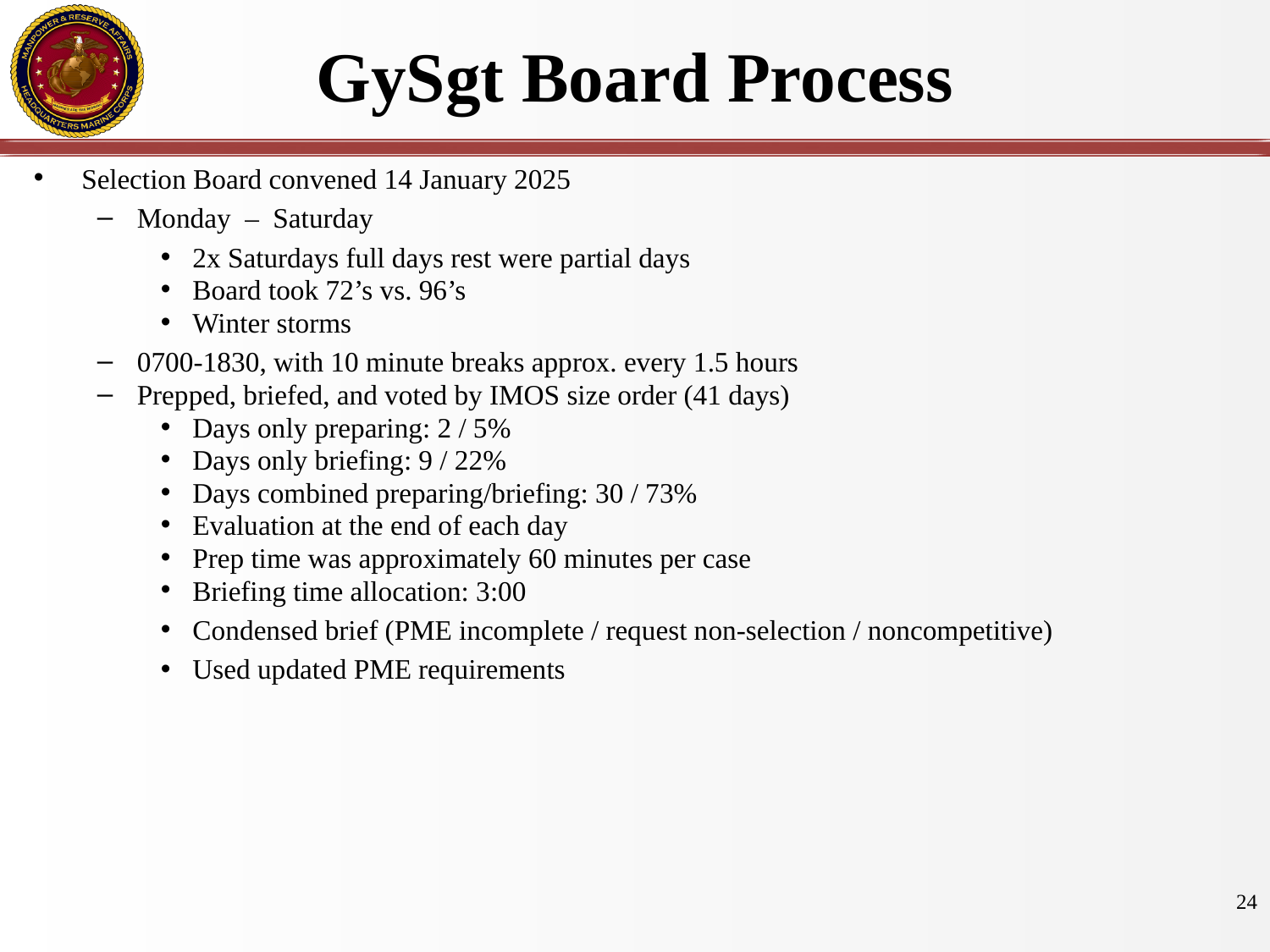

# GySgt Board Process
Selection Board convened 14 January 2025
Monday  –  Saturday
2x Saturdays full days rest were partial days
Board took 72’s vs. 96’s
Winter storms
0700-1830, with 10 minute breaks approx. every 1.5 hours
Prepped, briefed, and voted by IMOS size order (41 days)
Days only preparing: 2 / 5%
Days only briefing: 9 / 22%
Days combined preparing/briefing: 30 / 73%
Evaluation at the end of each day ​
Prep time was approximately 60 minutes per case
Briefing time allocation: 3:00
Condensed brief (PME incomplete / request non-selection / noncompetitive)
Used updated PME requirements

24